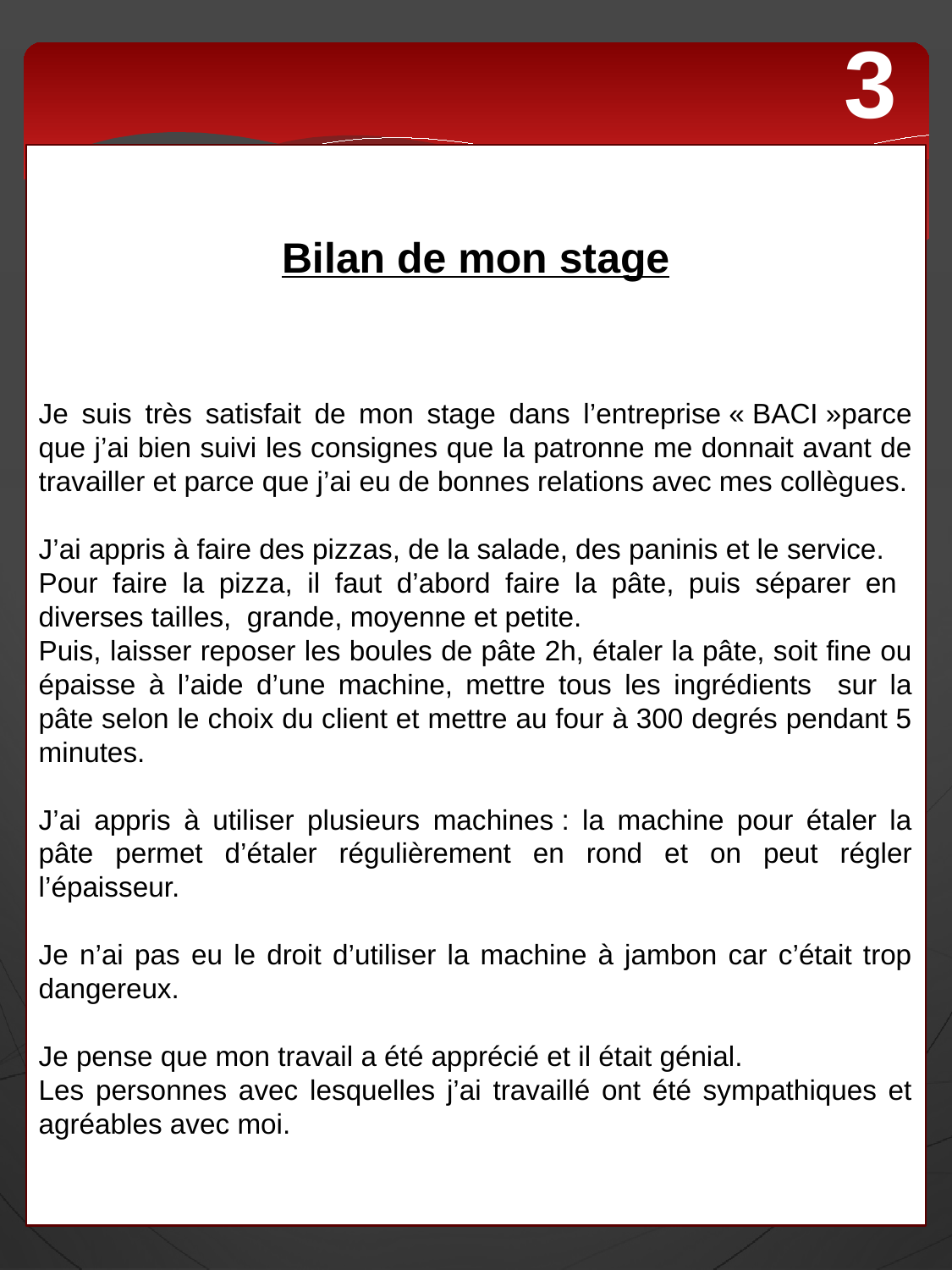

3
Bilan de mon stage

Je suis très satisfait de mon stage dans l’entreprise « BACI »parce que j’ai bien suivi les consignes que la patronne me donnait avant de travailler et parce que j’ai eu de bonnes relations avec mes collègues.

J’ai appris à faire des pizzas, de la salade, des paninis et le service.
Pour faire la pizza, il faut d’abord faire la pâte, puis séparer en  diverses tailles,  grande, moyenne et petite.
Puis, laisser reposer les boules de pâte 2h, étaler la pâte, soit fine ou épaisse à l’aide d’une machine, mettre tous les ingrédients  sur la pâte selon le choix du client et mettre au four à 300 degrés pendant 5 minutes.

J’ai appris à utiliser plusieurs machines : la machine pour étaler la pâte permet d’étaler régulièrement en rond et on peut régler l’épaisseur.

Je n’ai pas eu le droit d’utiliser la machine à jambon car c’était trop dangereux.

Je pense que mon travail a été apprécié et il était génial.
Les personnes avec lesquelles j’ai travaillé ont été sympathiques et agréables avec moi.